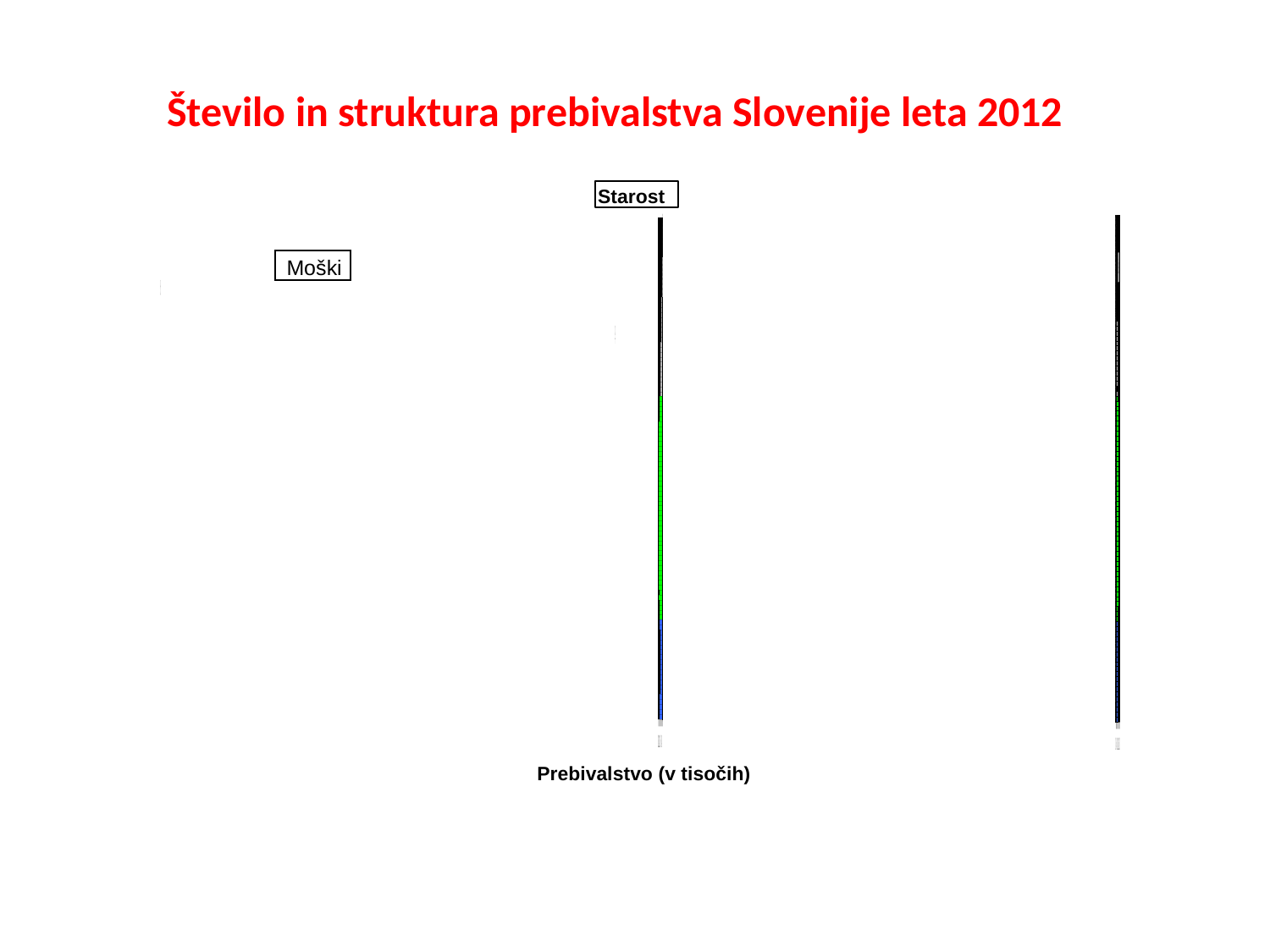

# Število in struktura prebivalstva Slovenije leta 2012

### Chart

| Category |  |
|---|---|
|    0 | 11.286399710731938 |
|    1 | 11.339601704375385 |
|    2 | 11.364780593411156 |
|    3 | 11.40446034062802 |
|    4 | 10.535530121977606 |
|    5 | 10.107373143878226 |
|    6 | 9.63039180270812 |
|    7 | 9.364594365302716 |
|    8 | 9.171025803615246 |
|    9 | 9.366588587587175 |
|   10 | 9.42239522046092 |
|   11 | 9.736295855460169 |
|   12 | 9.29459727040319 |
|   13 | 9.544768231887447 |
|   14 | 9.6131788395223 |
|   15 | 10.056853691838256 |
|   16 | 10.004835301026256 |
|   17 | 10.257791138371449 |
|   18 | 10.557937242934672 |
|   19 | 10.838170074578848 |
|   20 | 11.67890983398182 |
|   21 | 12.094388945733968 |
|   22 | 13.008257999281907 |
|   23 | 14.335927819538426 |
|   24 | 14.54184231102812 |
|   25 | 14.415295760074944 |
|   26 | 14.99114397105953 |
|   27 | 15.158880247595386 |
|   28 | 15.532713705328378 |
|   29 | 16.15902762121193 |
|   30 | 16.879463762118807 |
|   31 | 16.77487608620095 |
|   32 | 17.303313820883474 |
|   33 | 17.205777415774726 |
|   34 | 16.75017507668521 |
|   35 | 16.865751023326172 |
|   36 | 16.345247403850454 |
|   37 | 16.195434915333706 |
|   38 | 16.036135084262927 |
|   39 | 15.96400580400389 |
|   40 | 15.602115143207444 |
|   41 | 14.756354137251364 |
|   42 | 15.31677218539853 |
|   43 | 15.693568688570368 |
|   44 | 15.707740676968276 |
|   45 | 16.64179484256209 |
|   46 | 16.376782025883777 |
|   47 | 15.923046029121124 |
|   48 | 16.00651429506883 |
|   49 | 16.09918494701629 |
|   50 | 15.987821466124968 |
|   51 | 15.501623811264952 |
|   52 | 15.62876145902744 |
|   53 | 15.488109942929325 |
|   54 | 15.39539556117597 |
|   55 | 16.283706706418474 |
|   56 | 16.00655877459279 |
|   57 | 15.494218139181301 |
|   58 | 15.757217049899548 |
|   59 | 15.208386902183705 |
|   60 | 14.13222552382178 |
|   61 | 14.362640211027824 |
|   62 | 12.85320178958465 |
|   63 | 11.865047796872824 |
|   64 | 11.319454479142356 |
|   65 | 9.856635190843525 |
|   66 | 7.208539612931795 |
|   67 | 8.65282539478872 |
|   68 | 9.282366222052099 |
|   69 | 9.105507915120125 |
|   70 | 8.559092335700065 |
|   71 | 8.33281608091535 |
|   72 | 7.8445311201611885 |
|   73 | 7.238614447222159 |
|   74 | 6.876983787117034 |
|   75 | 6.765120654138331 |
|   76 | 6.195197270259065 |
|   77 | 5.612355526132698 |
|   78 | 5.1650787926352475 |
|   79 | 4.883641900035578 |
|   80 | 4.366218405837012 |
|   81 | 4.260829955679094 |
|   82 | 3.418727186637258 |
|   83 | 2.9615633828859402 |
|   84 | 2.4951233750184407 |
|   85 | 1.8689206978536126 |
|   86 | 1.6176106406640478 |
|   87 | 1.2480247142669978 |
|   88 | 1.0701632558320178 |
|   89 | 0.821523091061264 |
|   90 | 0.5966677629156253 |
|   91 | 0.4467642395711159 |
|   92 | 0.3035584160823024 |
|   93 | 0.1290667085328119 |
|   94 | 0.09826675584391725 |
|   95 | 0.07205034782091672 |
|   96 | 0.05681380072878006 |
|   97 | 0.04962889109830539 |
|   98 | 0.04064764220543669 |
|   99 | 0.024014571411296808 |
| 100+ | 0.03509212405461398 |

### Chart

| Category |  |
|---|---|
|    0 | 10.71945104194327 |
|    1 | 10.860809132623572 |
|    2 | 10.762479919148973 |
|    3 | 11.120370785398318 |
|    4 | 10.145772208666386 |
|    5 | 9.62277220730247 |
|    6 | 9.172693452328627 |
|    7 | 9.19541842084942 |
|    8 | 8.699254213916497 |
|    9 | 8.929734978813308 |
|   10 | 8.843162254494038 |
|   11 | 9.187225321764542 |
|   12 | 8.850282121744977 |
|   13 | 8.945897074795335 |
|   14 | 9.204274783582644 |
|   15 | 9.444316052070999 |
|   16 | 9.539222317211035 |
|   17 | 9.927709288303355 |
|   18 | 10.037370629929999 |
|   19 | 10.13987952617792 |
|   20 | 11.043544807021474 |
|   21 | 11.500390454856468 |
|   22 | 12.016589706106886 |
|   23 | 13.022058414311957 |
|   24 | 13.312065892427524 |
|   25 | 13.041419806463956 |
|   26 | 13.485522676795018 |
|   27 | 13.713562036935587 |
|   28 | 14.041472455802227 |
|   29 | 14.416222819061376 |
|   30 | 14.860085126306824 |
|   31 | 15.410970701818398 |
|   32 | 15.22517789270426 |
|   33 | 15.106996728566521 |
|   34 | 14.960228601370753 |
|   35 | 15.388158563903994 |
|   36 | 15.097619342167302 |
|   37 | 14.421320544821699 |
|   38 | 14.58492501453988 |
|   39 | 14.473411288224376 |
|   40 | 14.105755025903134 |
|   41 | 13.941281731827548 |
|   42 | 14.195445887609818 |
|   43 | 14.44671909072309 |
|   44 | 15.473377794414045 |
|   45 | 15.706471606573498 |
|   46 | 15.988325442559718 |
|   47 | 15.373622608511432 |
|   48 | 15.308460945881803 |
|   49 | 15.14958092076452 |
|   50 | 15.424912902237049 |
|   51 | 15.173158522684464 |
|   52 | 14.796030534428176 |
|   53 | 14.657786230172364 |
|   54 | 15.272073928884469 |
|   55 | 15.41667511817859 |
|   56 | 15.315805308581426 |
|   57 | 15.05720441153512 |
|   58 | 14.96739217275843 |
|   59 | 14.653433136994877 |
|   60 | 14.065102358827039 |
|   61 | 14.126316136272543 |
|   62 | 12.93360202968087 |
|   63 | 12.378329620572368 |
|   64 | 11.898025647388478 |
|   65 | 11.011153556854289 |
|   66 | 7.95229514180625 |
|   67 | 9.74566691455225 |
|   68 | 10.998327815607082 |
|   69 | 10.973647508217377 |
|   70 | 10.123314615661275 |
|   71 | 10.128496150329006 |
|   72 | 9.961900279849825 |
|   73 | 9.528661787158292 |
|   74 | 9.264595236550727 |
|   75 | 9.351298820258314 |
|   76 | 8.936572839442775 |
|   77 | 8.932991189901113 |
|   78 | 8.685420309658433 |
|   79 | 8.590906295673188 |
|   80 | 8.021589023776828 |
|   81 | 7.900042383510095 |
|   82 | 6.80417218879361 |
|   83 | 6.4068362411689455 |
|   84 | 5.826465950108568 |
|   85 | 5.301818772203786 |
|   86 | 4.759592405359674 |
|   87 | 3.9962388915050737 |
|   88 | 3.500314461682512 |
|   89 | 2.801515850423493 |
|   90 | 2.304113200915224 |
|   91 | 1.6346133536511582 |
|   92 | 1.1599922848723818 |
|   93 | 0.5911870036243989 |
|   94 | 0.3732986227192268 |
|   95 | 0.2969713258946522 |
|   96 | 0.28037584398487986 |
|   97 | 0.2791229186803203 |
|   98 | 0.19726154148060854 |
|   99 | 0.1291758637922207 |
| 100+ | 0.1767586121106568 |
Starost
 Moški
Prebivalstvo (v tisočih)